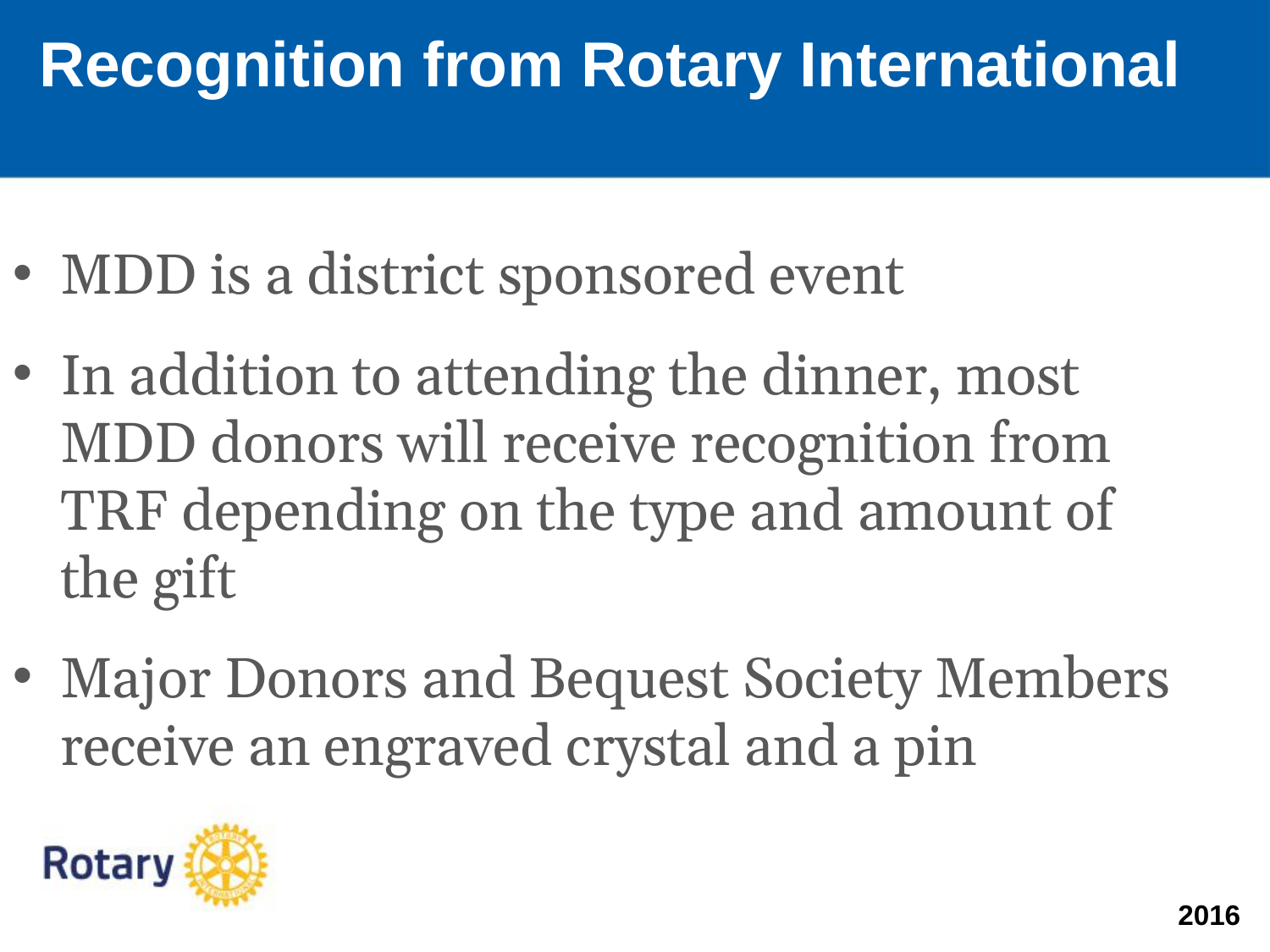

Recognition from Rotary International
MDD is a district sponsored event
In addition to attending the dinner, most MDD donors will receive recognition from TRF depending on the type and amount of the gift
Major Donors and Bequest Society Members receive an engraved crystal and a pin